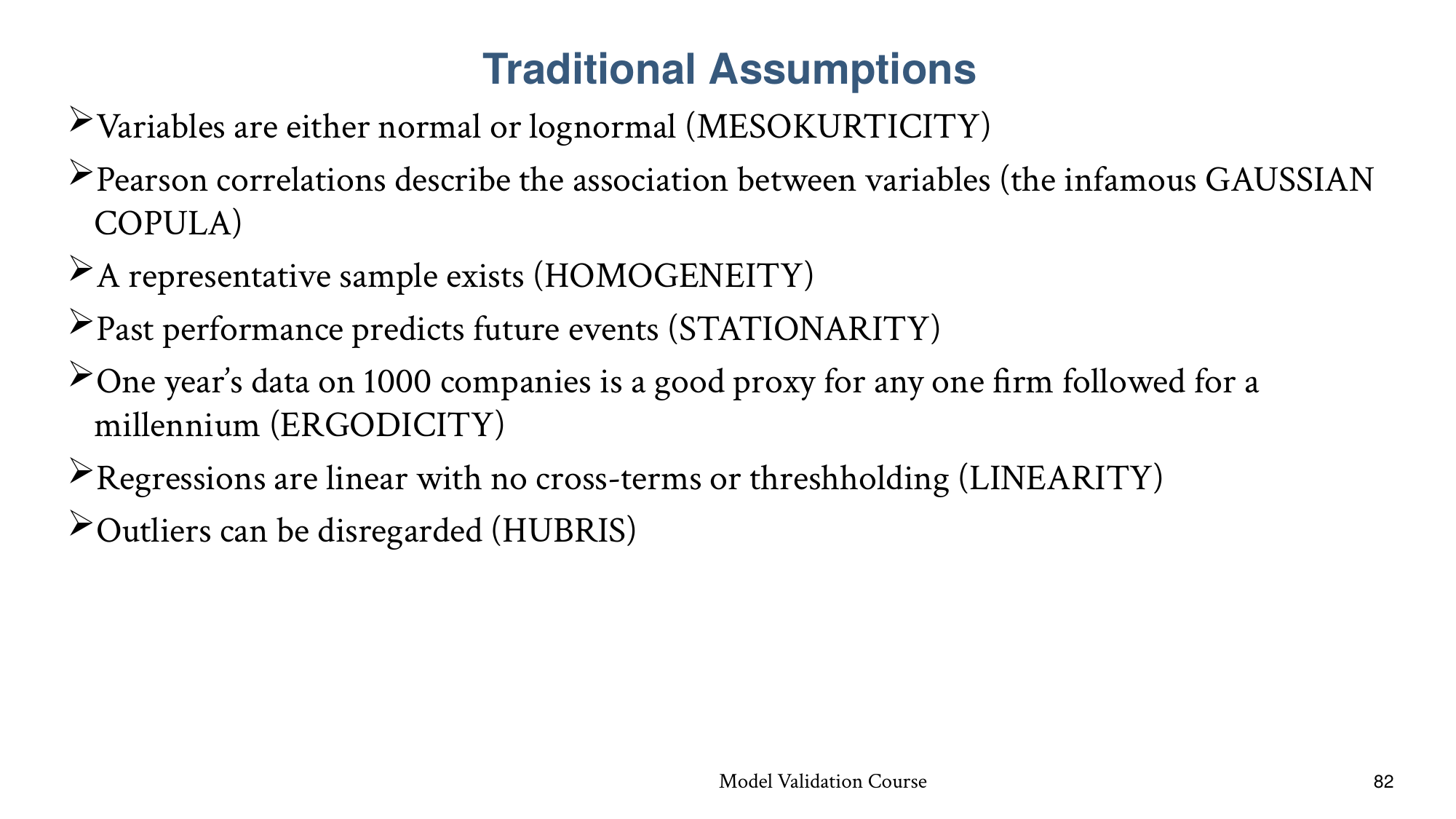

# Traditional Assumptions
Variables are either normal or lognormal (MESOKURTICITY)
Pearson correlations describe the association between variables (the infamous GAUSSIAN COPULA)
A representative sample exists (HOMOGENEITY)
Past performance predicts future events (STATIONARITY)
One year’s data on 1000 companies is a good proxy for any one firm followed for a millennium (ERGODICITY)
Regressions are linear with no cross-terms or threshholding (LINEARITY)
Outliers can be disregarded (HUBRIS)
Model Validation Course					82